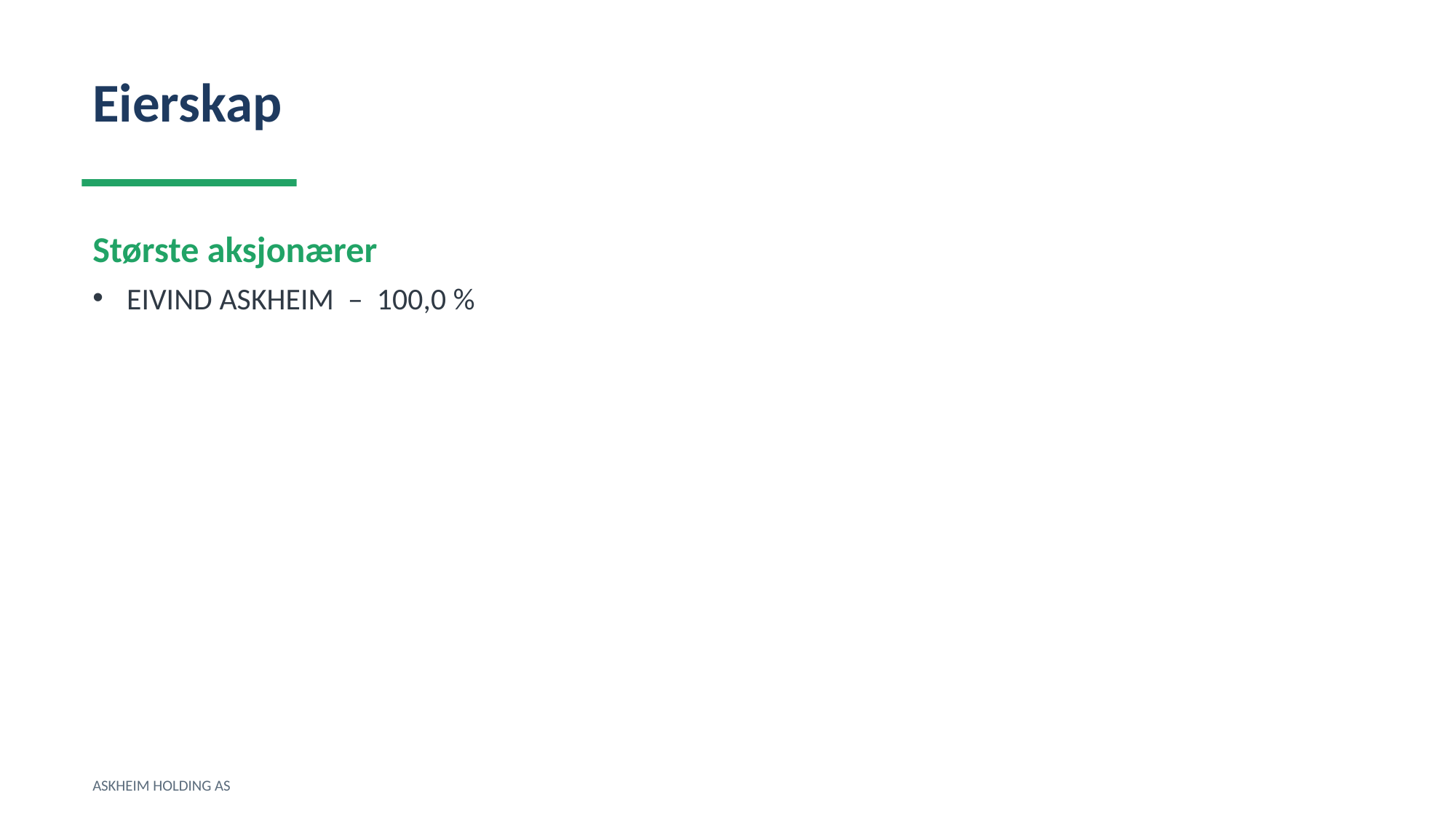

Eierskap

Største aksjonærer
EIVIND ASKHEIM  –  100,0 %
ASKHEIM HOLDING AS